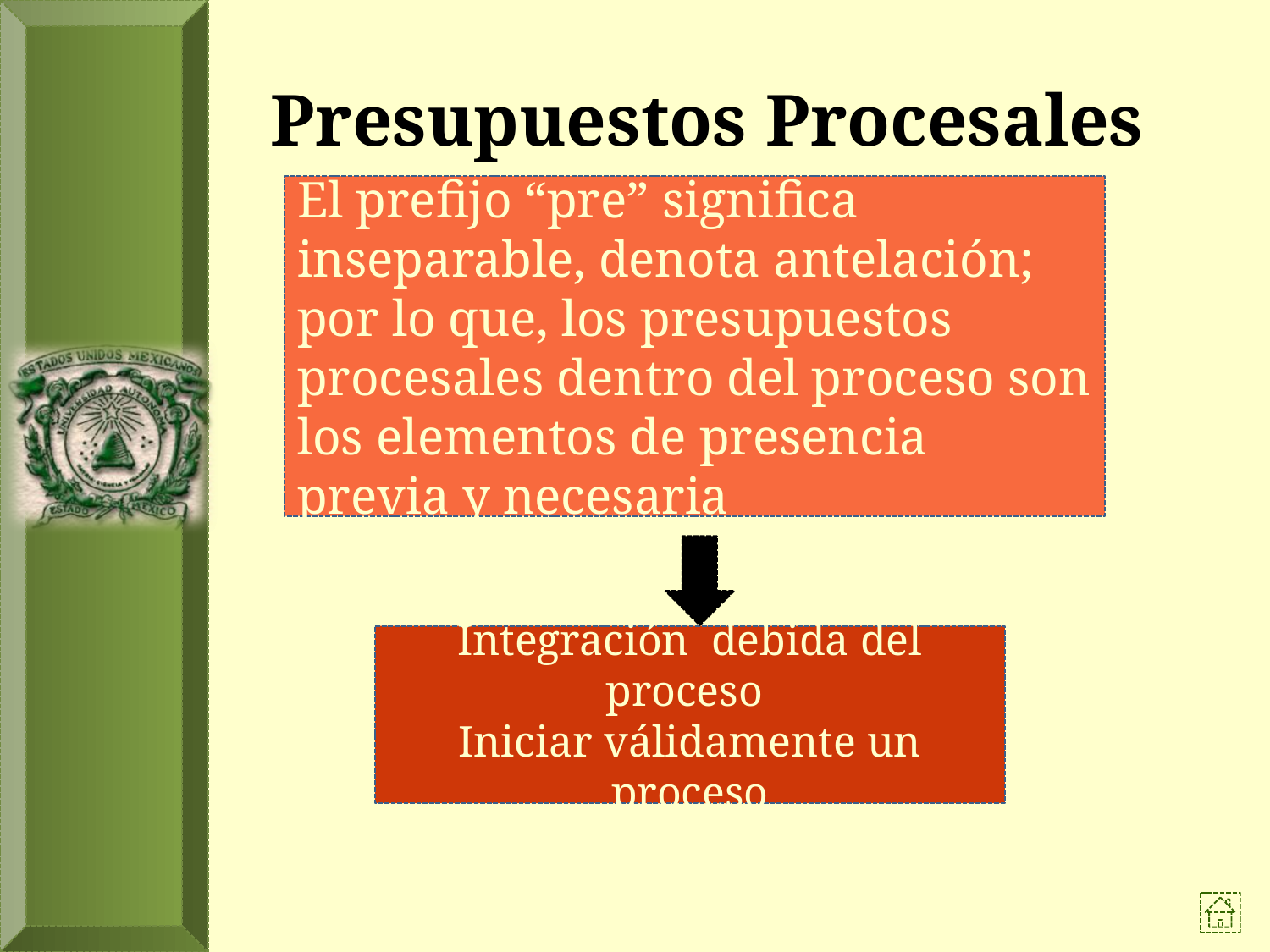

# Presupuestos Procesales
El prefijo “pre” significa inseparable, denota antelación; por lo que, los presupuestos procesales dentro del proceso son los elementos de presencia previa y necesaria

Integración  debida del proceso
Iniciar válidamente un proceso